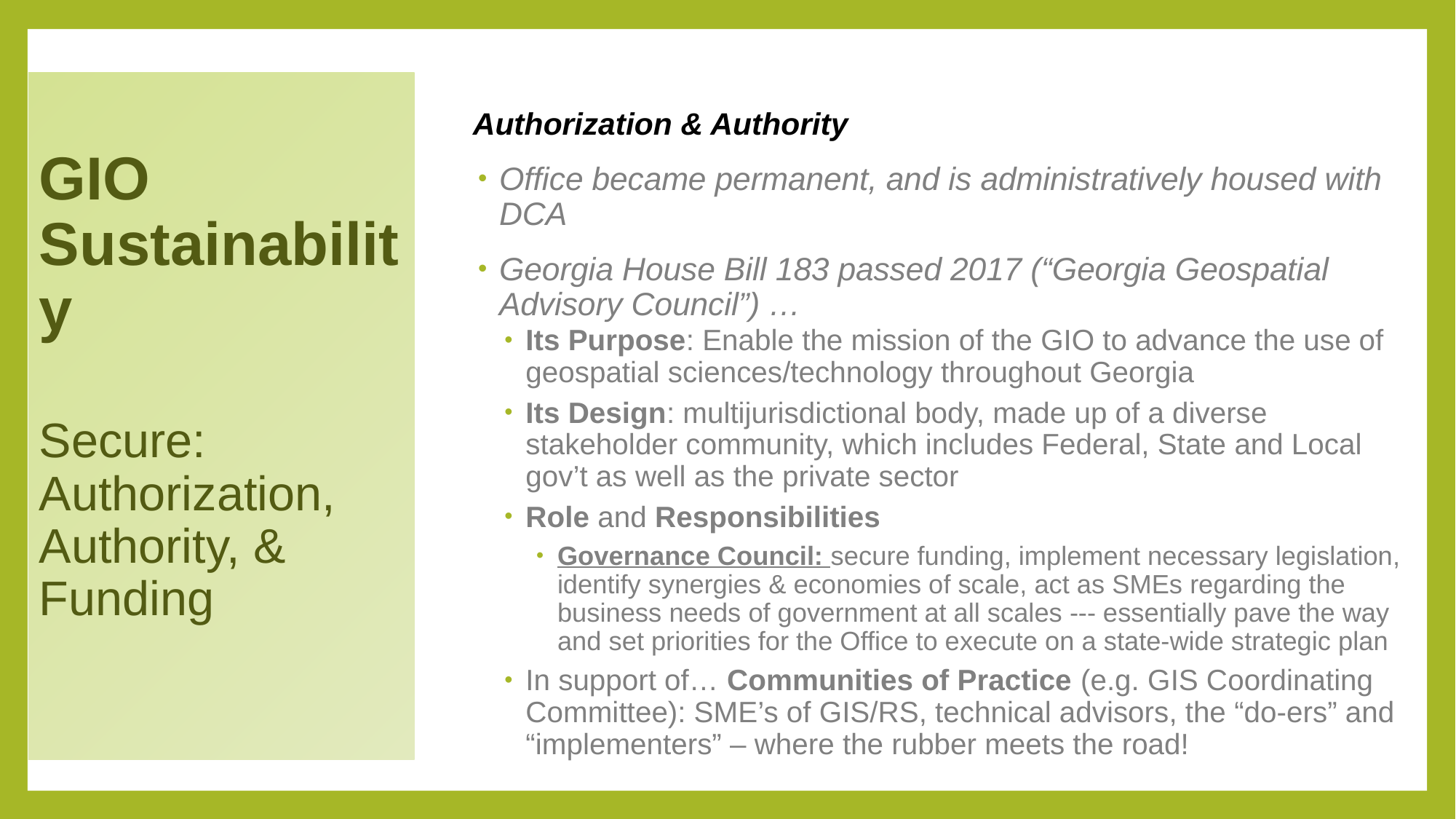

# GIO Sustainability Secure: Authorization, Authority, & Funding
Authorization & Authority
Office became permanent, and is administratively housed with DCA
Georgia House Bill 183 passed 2017 (“Georgia Geospatial Advisory Council”) …
Its Purpose: Enable the mission of the GIO to advance the use of geospatial sciences/technology throughout Georgia
Its Design: multijurisdictional body, made up of a diverse stakeholder community, which includes Federal, State and Local gov’t as well as the private sector
Role and Responsibilities
Governance Council: secure funding, implement necessary legislation, identify synergies & economies of scale, act as SMEs regarding the business needs of government at all scales --- essentially pave the way and set priorities for the Office to execute on a state-wide strategic plan
In support of… Communities of Practice (e.g. GIS Coordinating Committee): SME’s of GIS/RS, technical advisors, the “do-ers” and “implementers” – where the rubber meets the road!